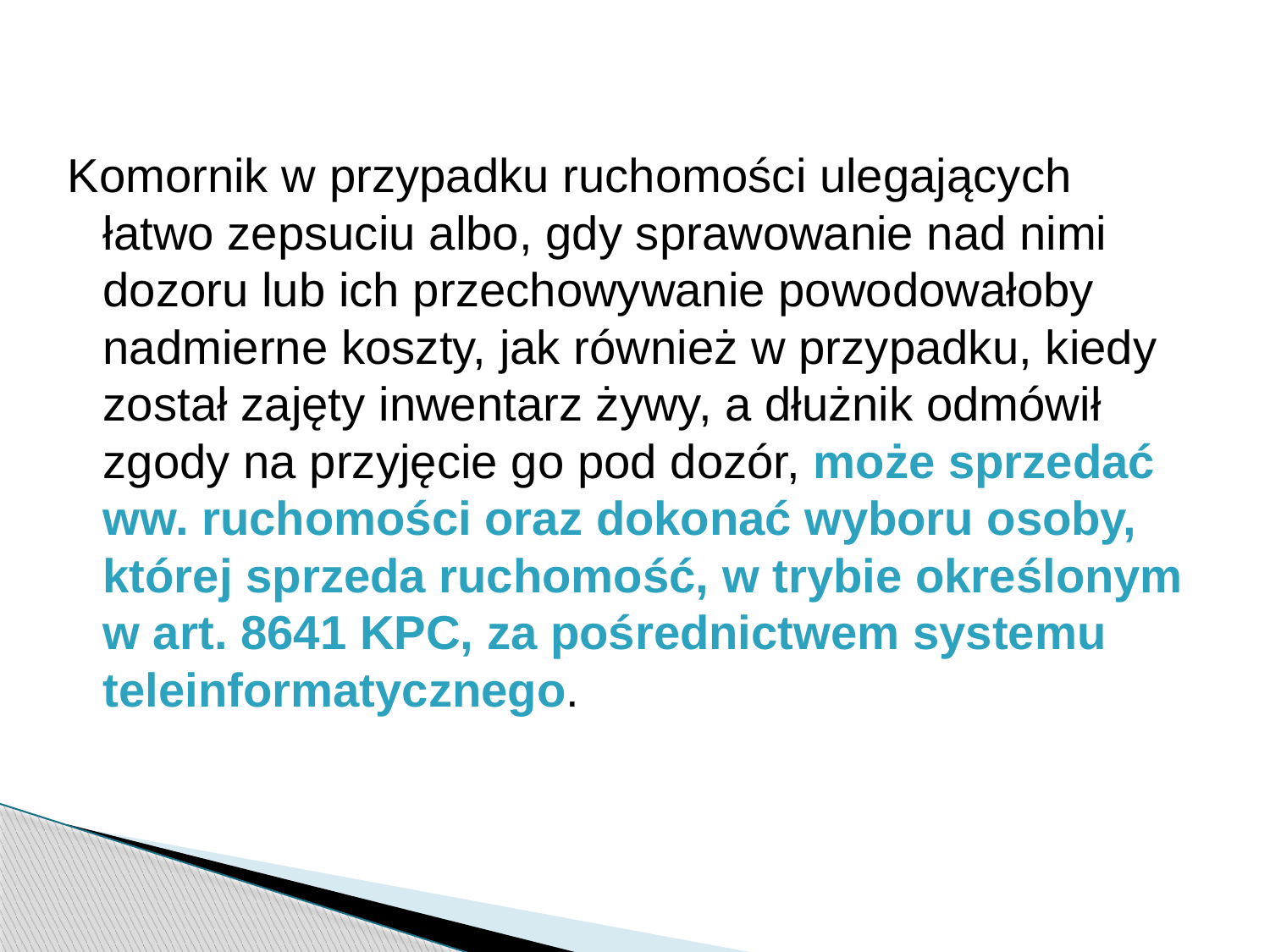

Komornik w przypadku ruchomości ulegających łatwo zepsuciu albo, gdy sprawowanie nad nimi dozoru lub ich przechowywanie powodowałoby nadmierne koszty, jak również w przypadku, kiedy został zajęty inwentarz żywy, a dłużnik odmówił zgody na przyjęcie go pod dozór, może sprzedać ww. ruchomości oraz dokonać wyboru osoby, której sprzeda ruchomość, w trybie określonym w art. 8641 KPC, za pośrednictwem systemu teleinformatycznego.